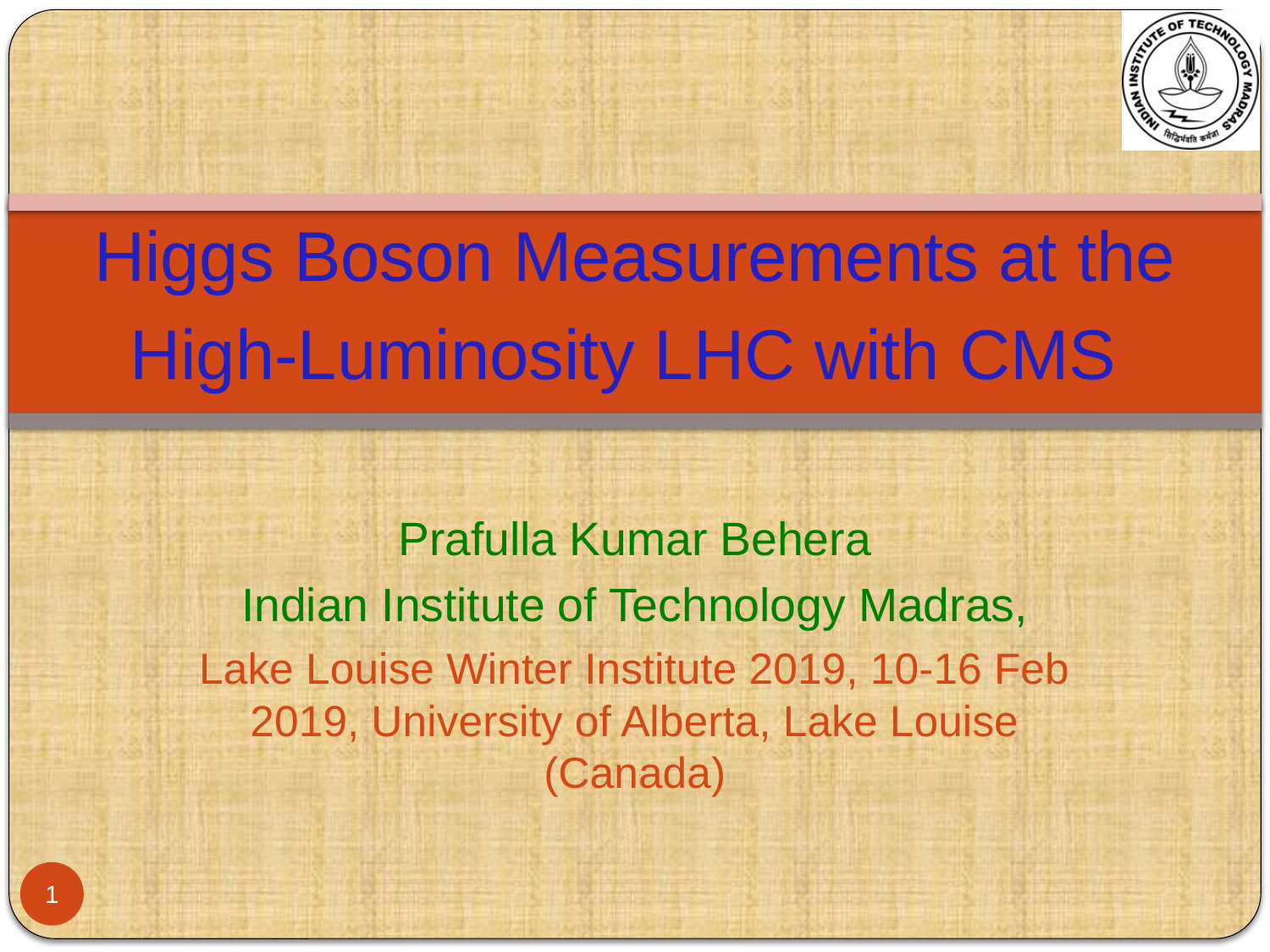

# Higgs Boson Measurements at the High-Luminosity LHC with CMS
Prafulla Kumar Behera
 Indian Institute of Technology Madras,
Lake Louise Winter Institute 2019, 10-16 Feb 2019, University of Alberta, Lake Louise (Canada)
1